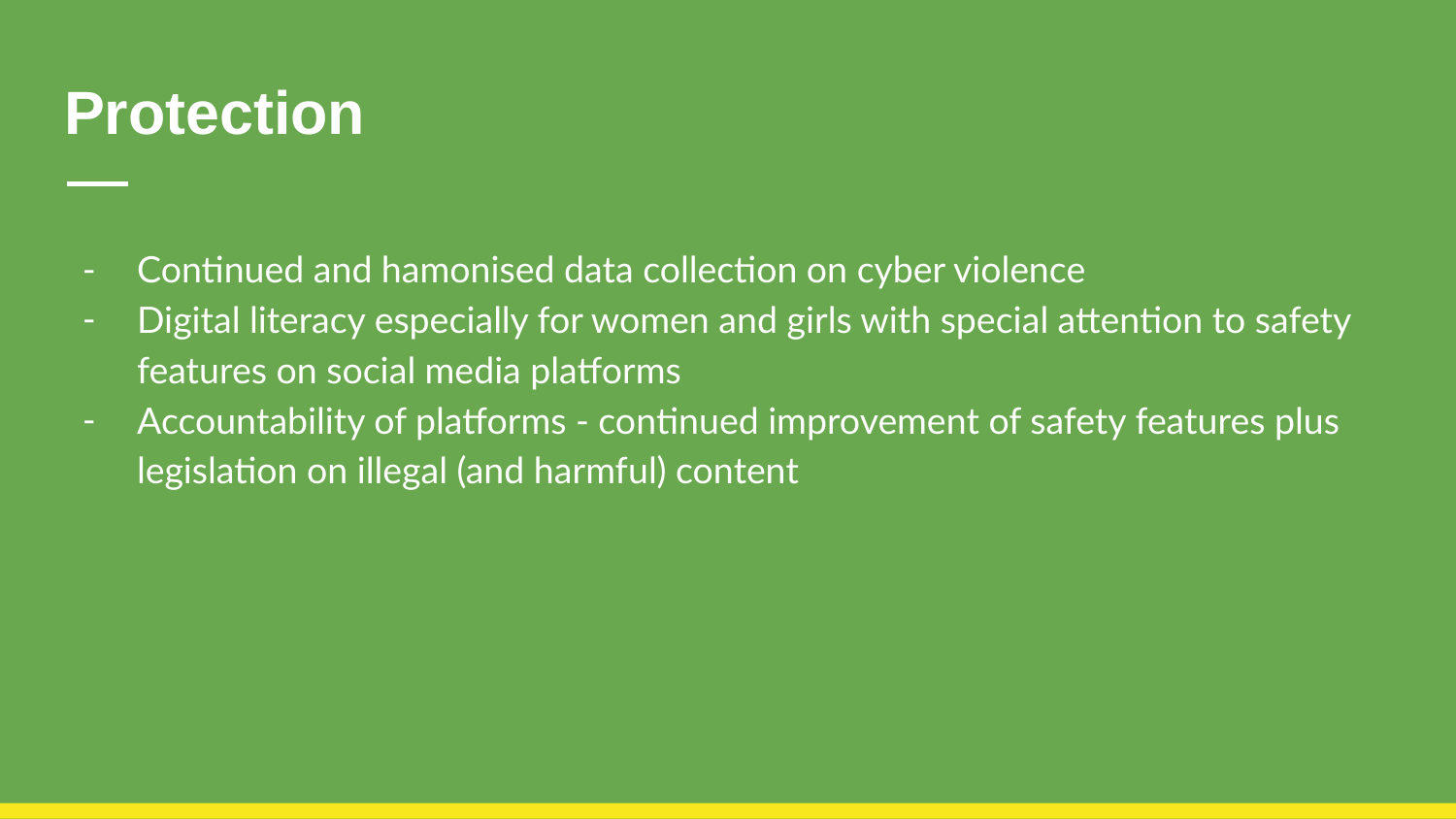

# Protection
Continued and hamonised data collection on cyber violence
Digital literacy especially for women and girls with special attention to safety features on social media platforms
Accountability of platforms - continued improvement of safety features plus legislation on illegal (and harmful) content